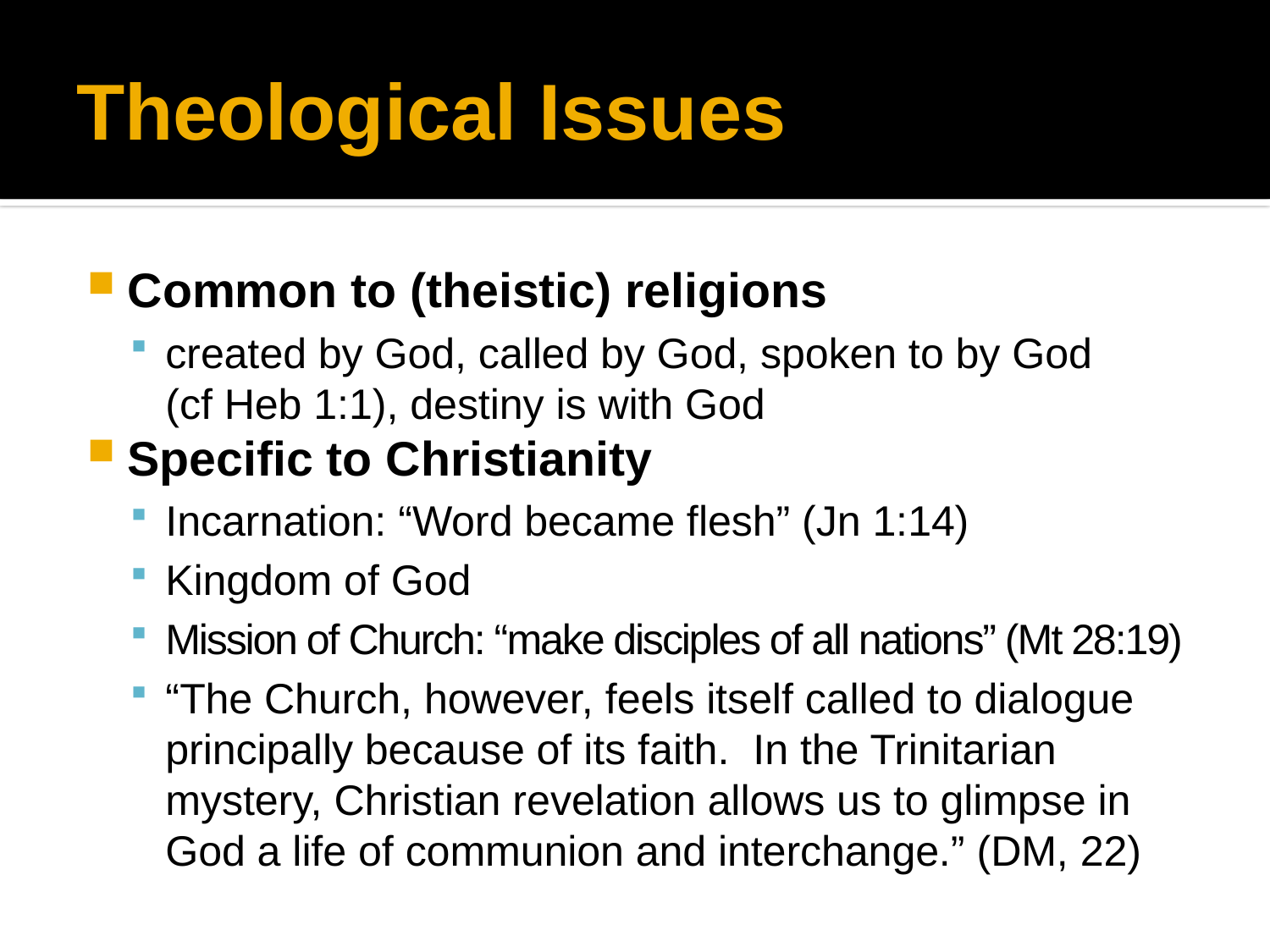

# Theological Issues
Common to (theistic) religions
created by God, called by God, spoken to by God        (cf Heb 1:1), destiny is with God
Specific to Christianity
Incarnation: “Word became flesh” (Jn 1:14)
Kingdom of God
Mission of Church: “make disciples of all nations” (Mt 28:19)
“The Church, however, feels itself called to dialogue principally because of its faith.  In the Trinitarian mystery, Christian revelation allows us to glimpse in God a life of communion and interchange.” (DM, 22)